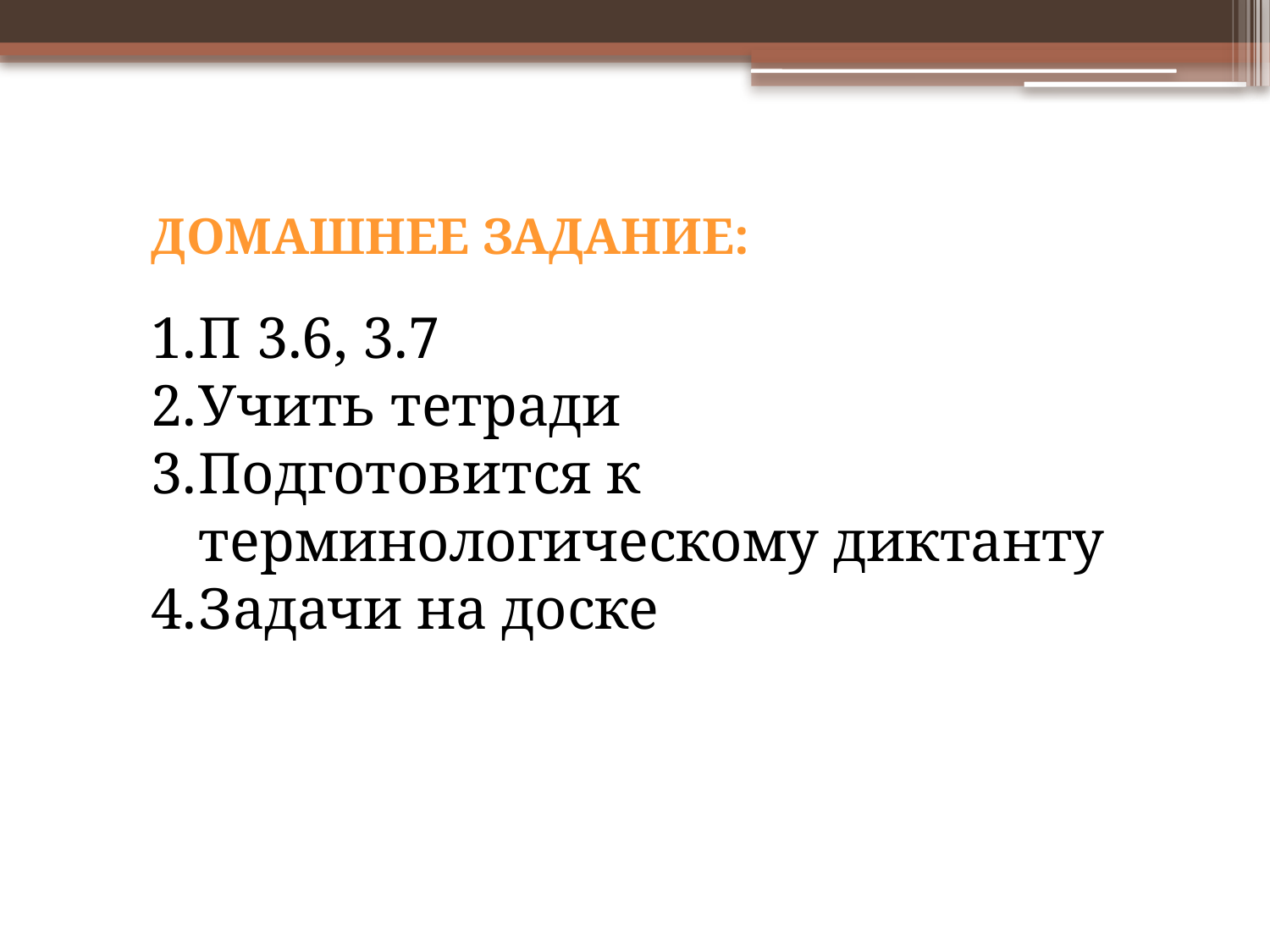

Домашнее задание:

П 3.6, 3.7
Учить тетради
Подготовится к терминологическому диктанту
Задачи на доске